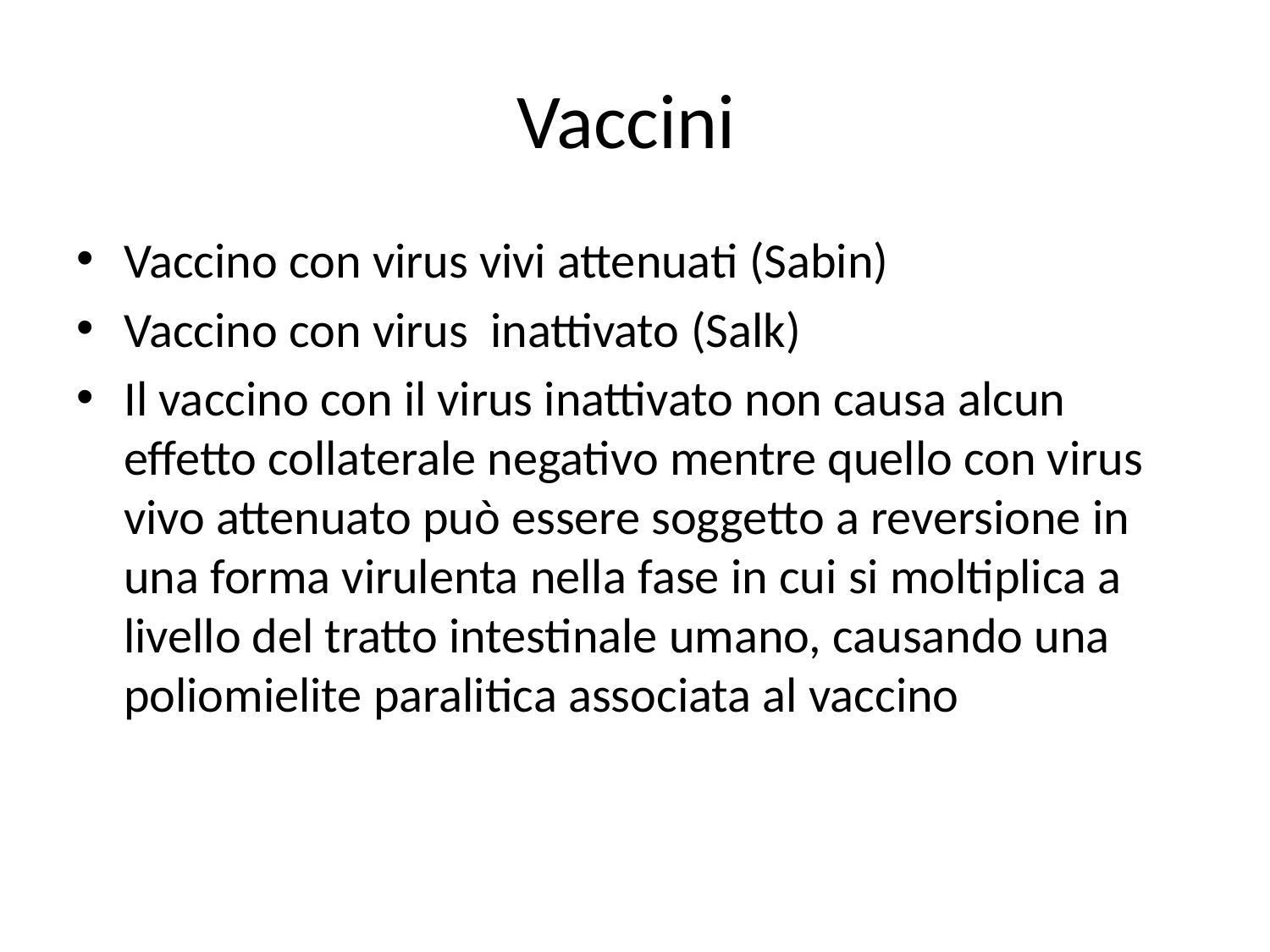

# Vaccini
Vaccino con virus vivi attenuati (Sabin)
Vaccino con virus  inattivato (Salk)
Il vaccino con il virus inattivato non causa alcun effetto collaterale negativo mentre quello con virus vivo attenuato può essere soggetto a reversione in una forma virulenta nella fase in cui si moltiplica a livello del tratto intestinale umano, causando una poliomielite paralitica associata al vaccino